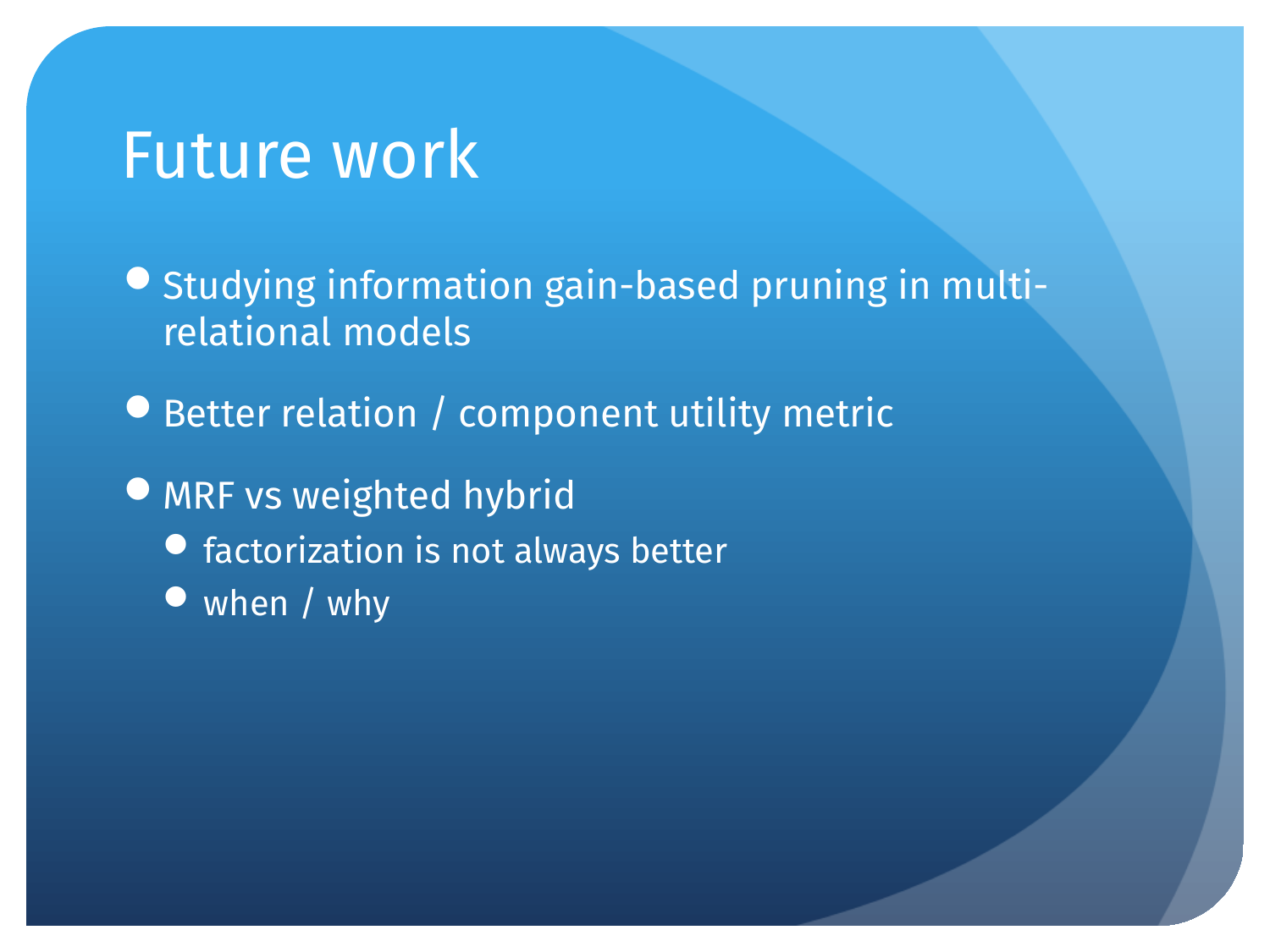

# Future work
Studying information gain-based pruning in multi-relational models
Better relation / component utility metric
MRF vs weighted hybrid
factorization is not always better
when / why